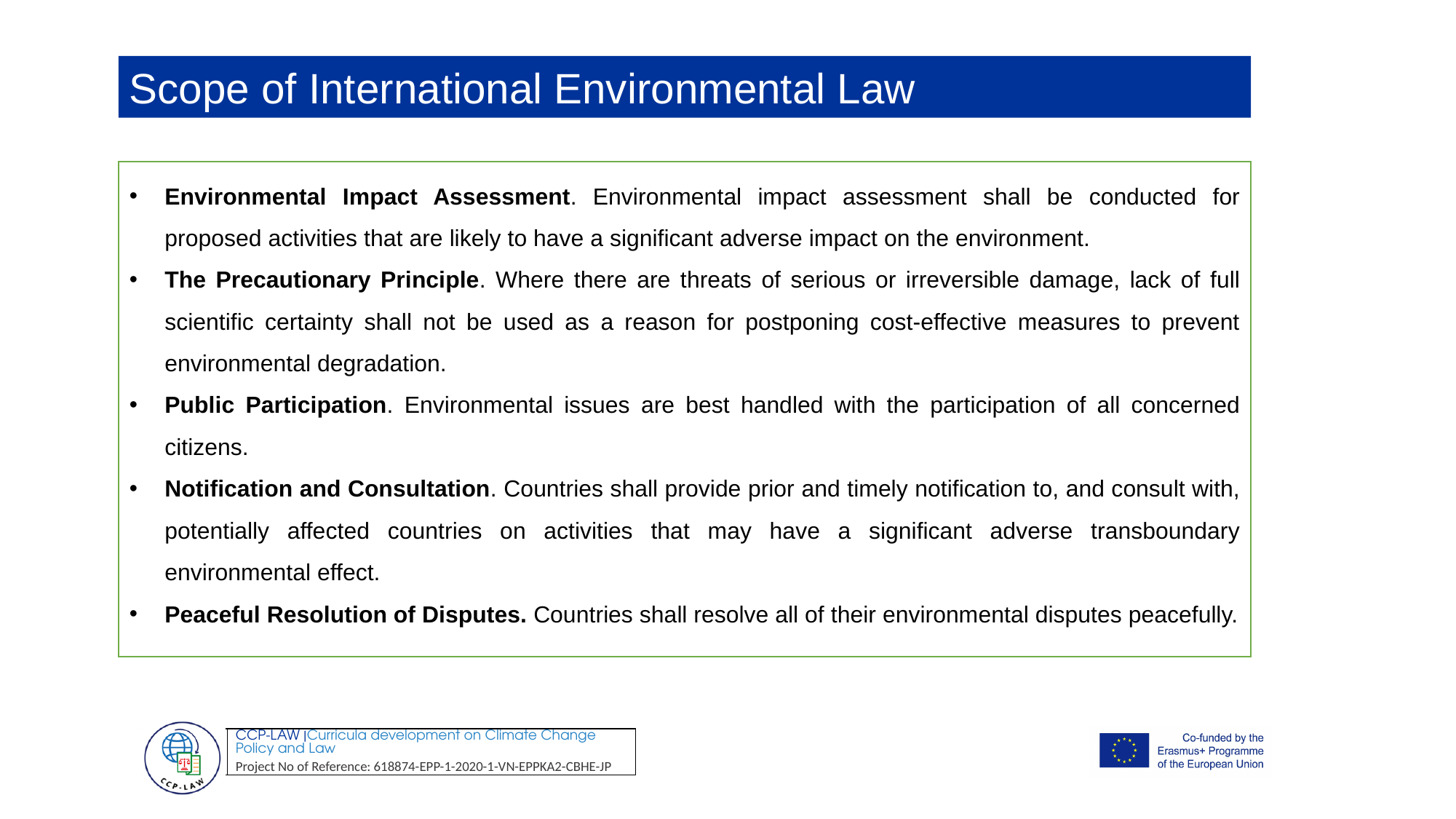

Scope of International Environmental Law
Environmental Impact Assessment. Environmental impact assessment shall be conducted for proposed activities that are likely to have a significant adverse impact on the environment.
The Precautionary Principle. Where there are threats of serious or irreversible damage, lack of full scientific certainty shall not be used as a reason for postponing cost-effective measures to prevent environmental degradation.
Public Participation. Environmental issues are best handled with the participation of all concerned citizens.
Notification and Consultation. Countries shall provide prior and timely notification to, and consult with, potentially affected countries on activities that may have a significant adverse transboundary environmental effect.
Peaceful Resolution of Disputes. Countries shall resolve all of their environmental disputes peacefully.